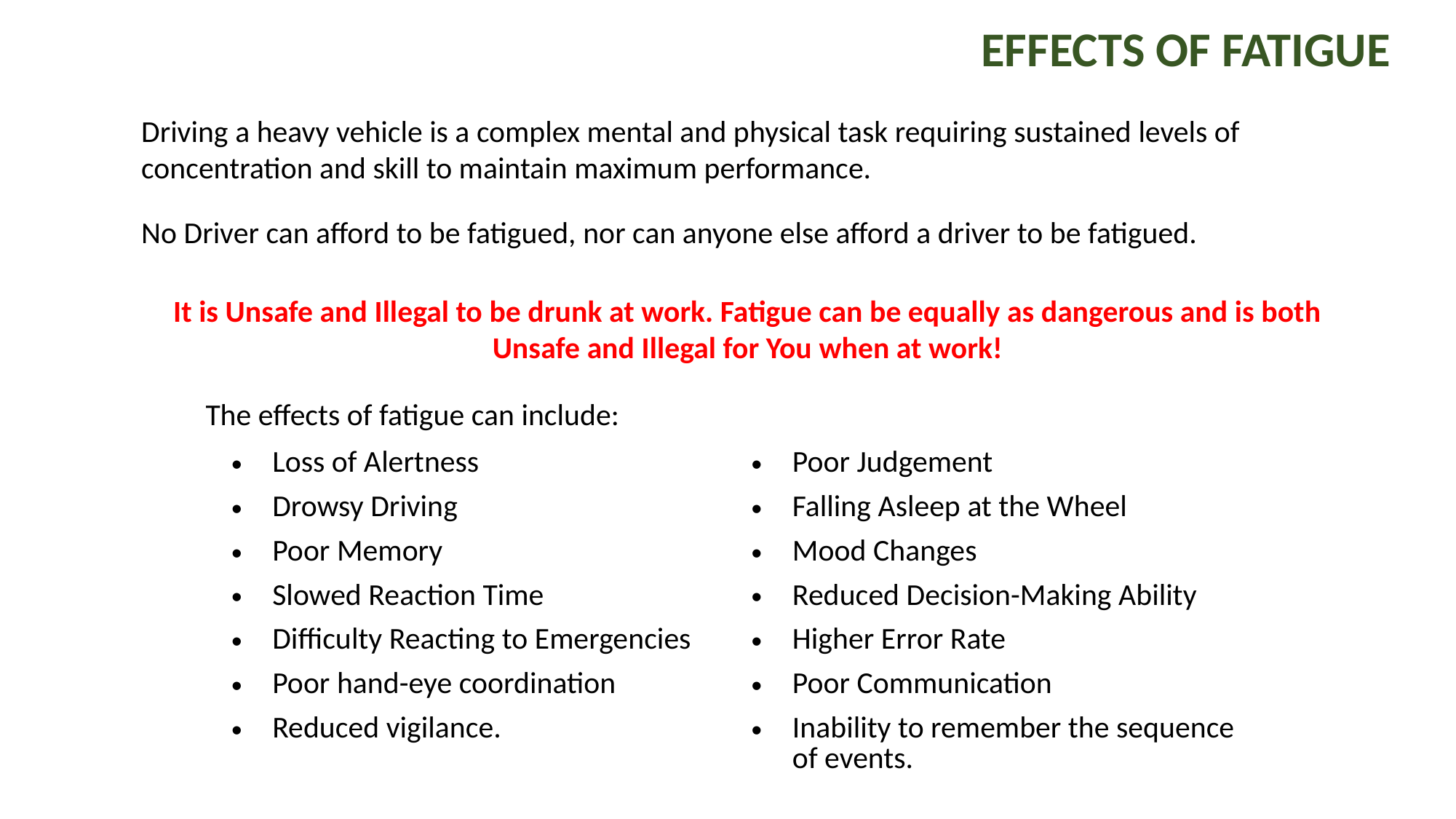

# EFFECTS OF FATIGUE
Driving a heavy vehicle is a complex mental and physical task requiring sustained levels of concentration and skill to maintain maximum performance.

No Driver can afford to be fatigued, nor can anyone else afford a driver to be fatigued.
It is Unsafe and Illegal to be drunk at work. Fatigue can be equally as dangerous and is both Unsafe and Illegal for You when at work!
The effects of fatigue can include:

| Loss of Alertness | Poor Judgement |
| --- | --- |
| Drowsy Driving | Falling Asleep at the Wheel |
| Poor Memory | Mood Changes |
| Slowed Reaction Time | Reduced Decision-Making Ability |
| Difficulty Reacting to Emergencies | Higher Error Rate |
| Poor hand-eye coordination | Poor Communication |
| Reduced vigilance. | Inability to remember the sequence of events. |